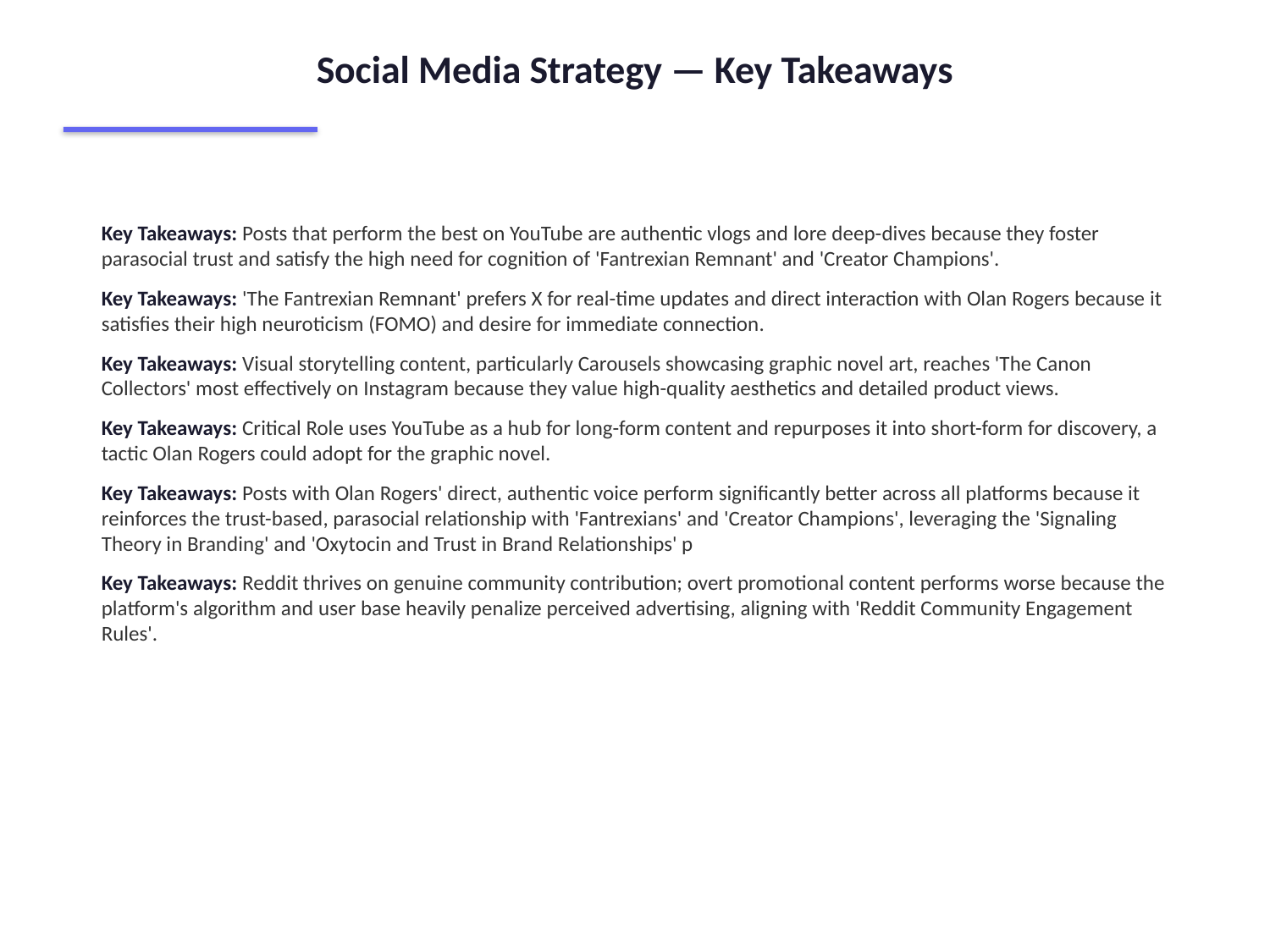

Social Media Strategy — Key Takeaways

Key Takeaways: Posts that perform the best on YouTube are authentic vlogs and lore deep-dives because they foster parasocial trust and satisfy the high need for cognition of 'Fantrexian Remnant' and 'Creator Champions'.
Key Takeaways: 'The Fantrexian Remnant' prefers X for real-time updates and direct interaction with Olan Rogers because it satisfies their high neuroticism (FOMO) and desire for immediate connection.
Key Takeaways: Visual storytelling content, particularly Carousels showcasing graphic novel art, reaches 'The Canon Collectors' most effectively on Instagram because they value high-quality aesthetics and detailed product views.
Key Takeaways: Critical Role uses YouTube as a hub for long-form content and repurposes it into short-form for discovery, a tactic Olan Rogers could adopt for the graphic novel.
Key Takeaways: Posts with Olan Rogers' direct, authentic voice perform significantly better across all platforms because it reinforces the trust-based, parasocial relationship with 'Fantrexians' and 'Creator Champions', leveraging the 'Signaling Theory in Branding' and 'Oxytocin and Trust in Brand Relationships' p
Key Takeaways: Reddit thrives on genuine community contribution; overt promotional content performs worse because the platform's algorithm and user base heavily penalize perceived advertising, aligning with 'Reddit Community Engagement Rules'.